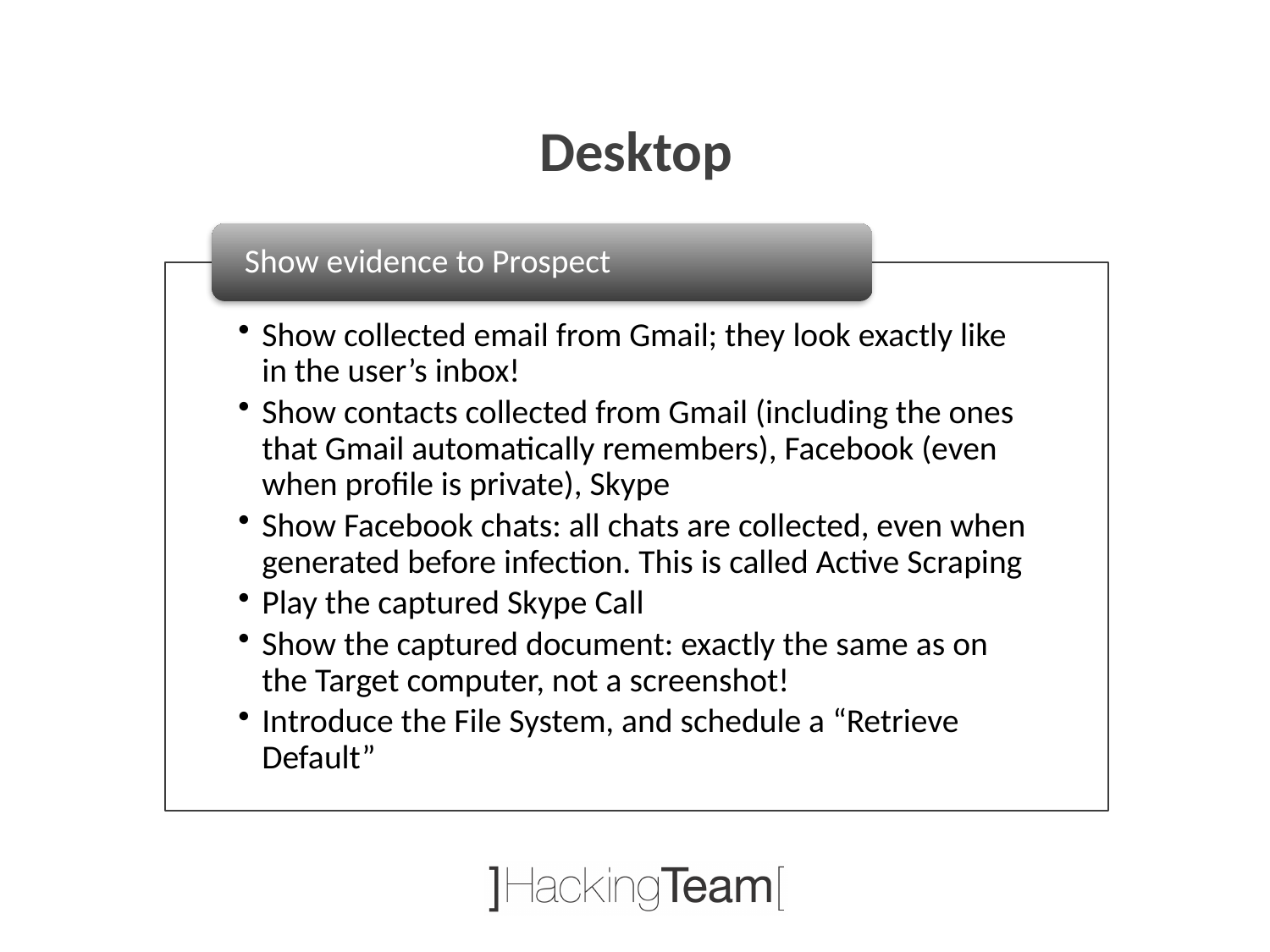

Desktop
Show collected email from Gmail; they look exactly like in the user’s inbox!
Show contacts collected from Gmail (including the ones that Gmail automatically remembers), Facebook (even when profile is private), Skype
Show Facebook chats: all chats are collected, even when generated before infection. This is called Active Scraping
Play the captured Skype Call
Show the captured document: exactly the same as on the Target computer, not a screenshot!
Introduce the File System, and schedule a “Retrieve Default”
Show evidence to Prospect